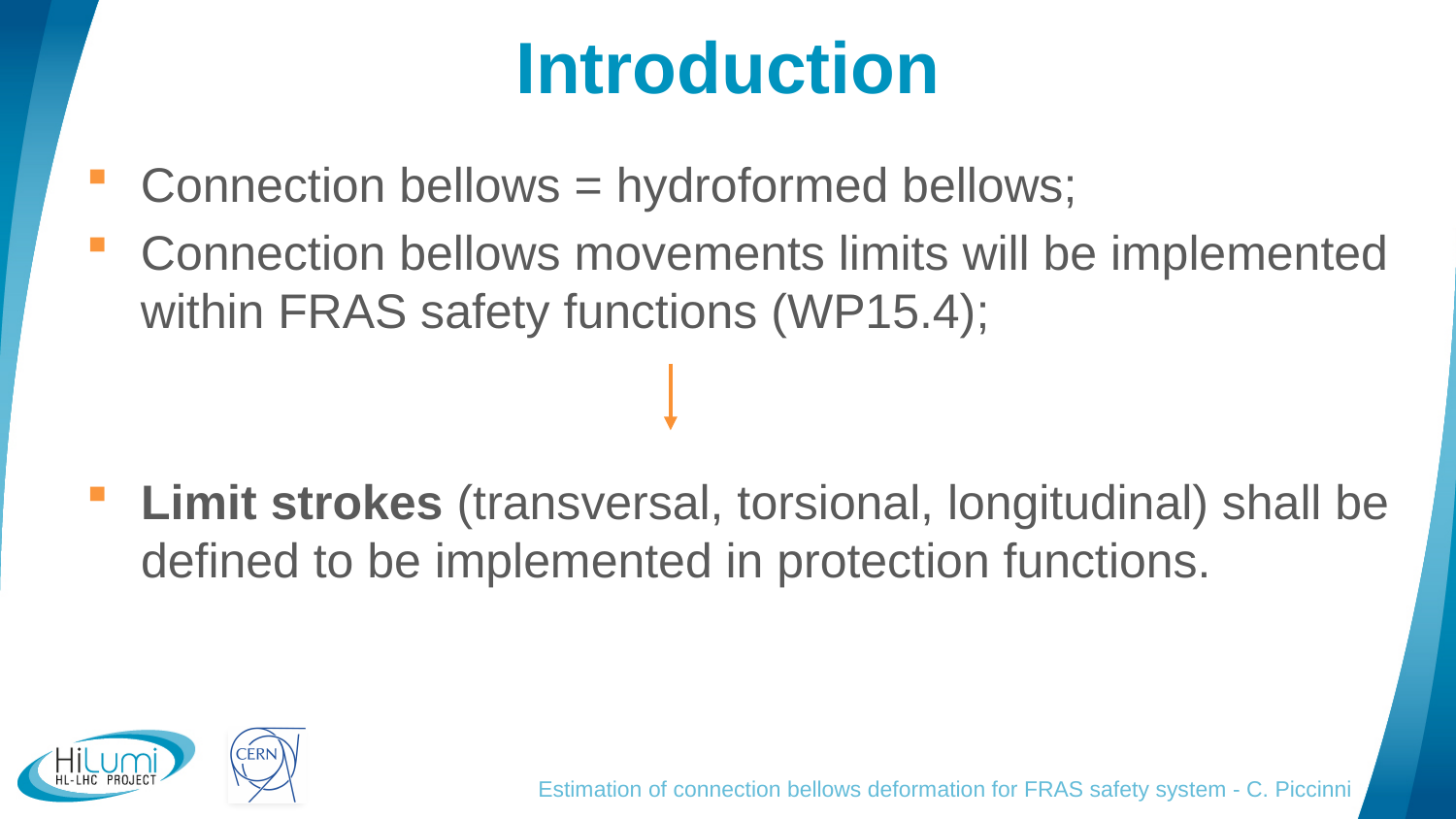

# Introduction
Connection bellows = hydroformed bellows;
Connection bellows movements limits will be implemented within FRAS safety functions (WP15.4);
Limit strokes (transversal, torsional, longitudinal) shall be defined to be implemented in protection functions.
Estimation of connection bellows deformation for FRAS safety system - C. Piccinni